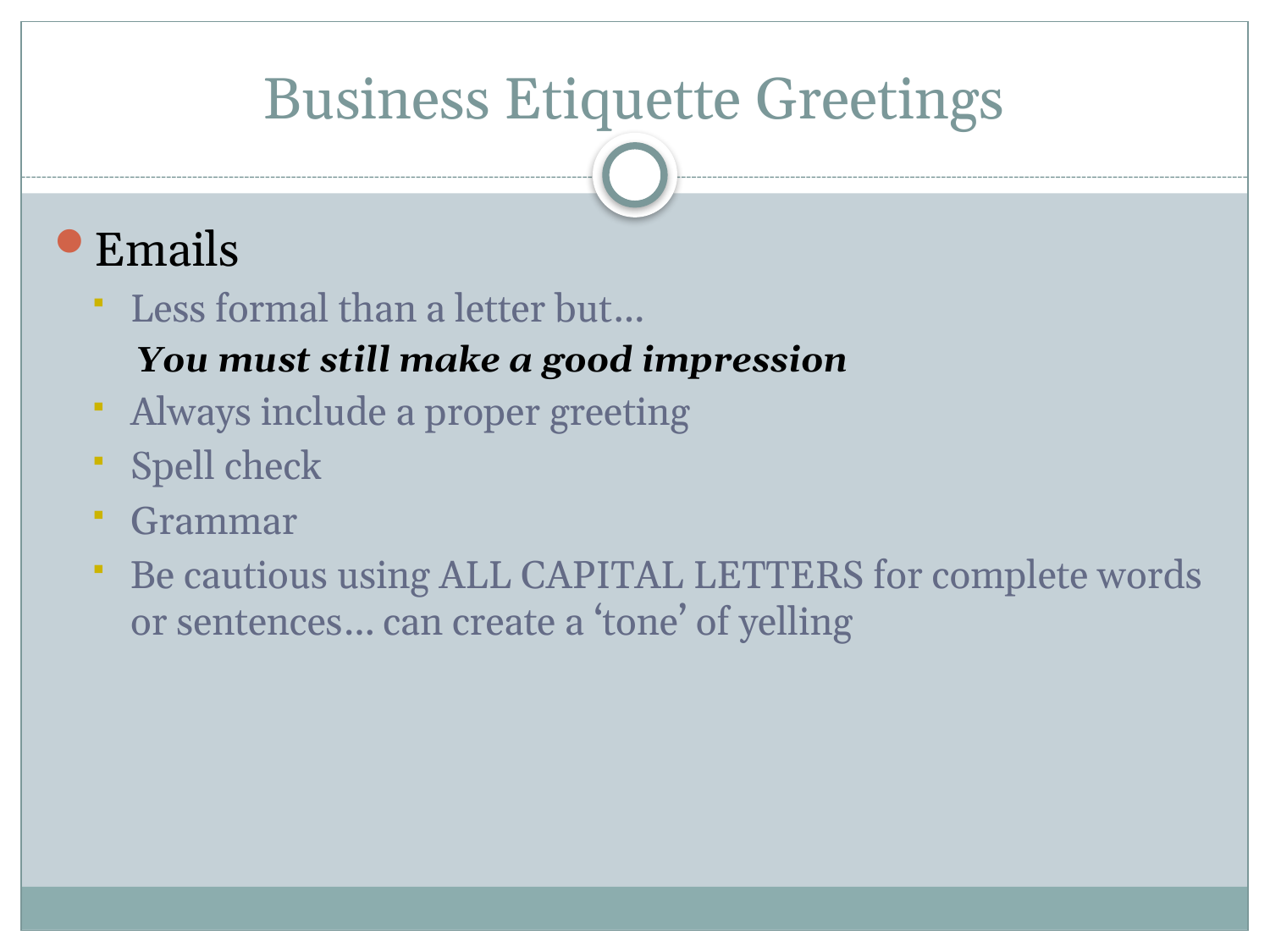

# Business Etiquette Greetings
Emails
Less formal than a letter but…
You must still make a good impression
Always include a proper greeting
Spell check
Grammar
Be cautious using ALL CAPITAL LETTERS for complete words or sentences… can create a ‘tone’ of yelling